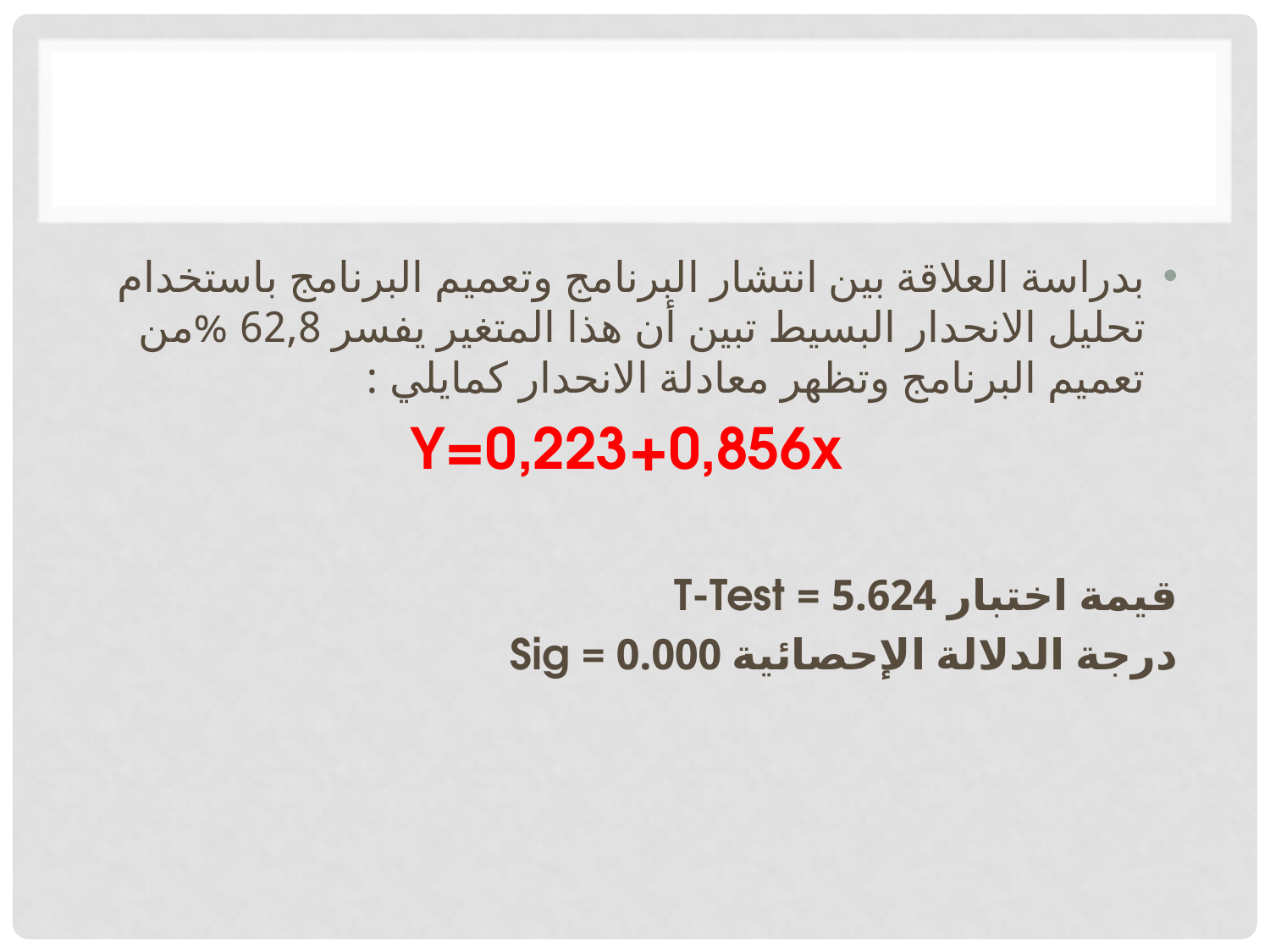

بدراسة العلاقة بين انتشار البرنامج وتعميم البرنامج باستخدام تحليل الانحدار البسيط تبين أن هذا المتغير يفسر 62,8 %من تعميم البرنامج وتظهر معادلة الانحدار كمايلي :
Y=0,223+0,856x

قيمة اختبار 5.624 = T‐Test
درجة الدلالة الإحصائية 0.000 = Sig